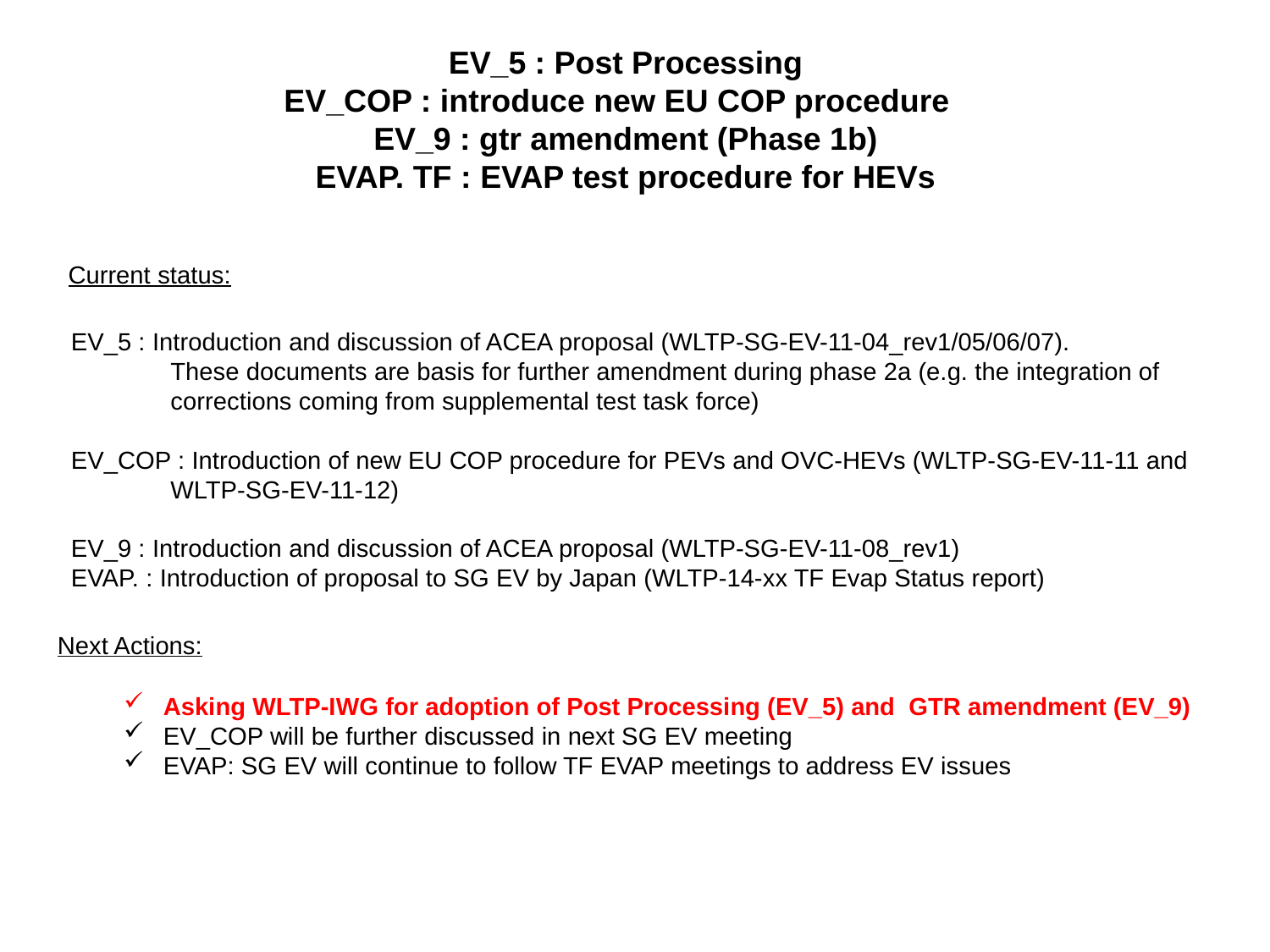

EV_5 : Post Processing
EV_COP : introduce new EU COP procedure
EV_9 : gtr amendment (Phase 1b)
EVAP. TF : EVAP test procedure for HEVs
Current status:
EV_5 : Introduction and discussion of ACEA proposal (WLTP-SG-EV-11-04_rev1/05/06/07).
	These documents are basis for further amendment during phase 2a (e.g. the integration of corrections coming from supplemental test task force)

EV_COP : Introduction of new EU COP procedure for PEVs and OVC-HEVs (WLTP-SG-EV-11-11 and WLTP-SG-EV-11-12)

EV_9 : Introduction and discussion of ACEA proposal (WLTP-SG-EV-11-08_rev1)
EVAP. : Introduction of proposal to SG EV by Japan (WLTP-14-xx TF Evap Status report)
Next Actions:
Asking WLTP-IWG for adoption of Post Processing (EV_5) and  GTR amendment (EV_9)
EV_COP will be further discussed in next SG EV meeting
EVAP: SG EV will continue to follow TF EVAP meetings to address EV issues